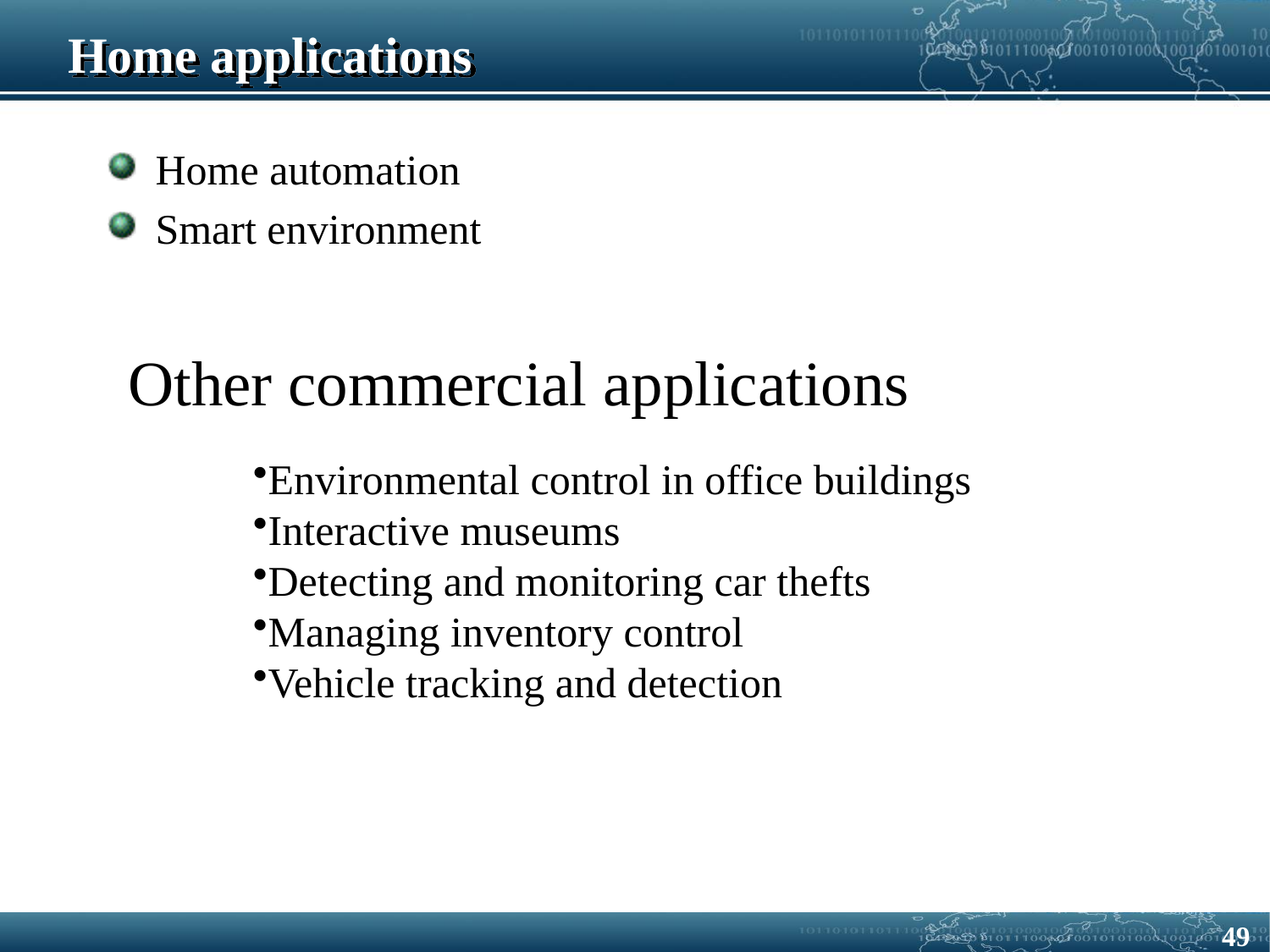

# Home applications
Home automation
Smart environment

Other commercial applications

Environmental control in office buildings
Interactive museums
Detecting and monitoring car thefts
Managing inventory control
Vehicle tracking and detection